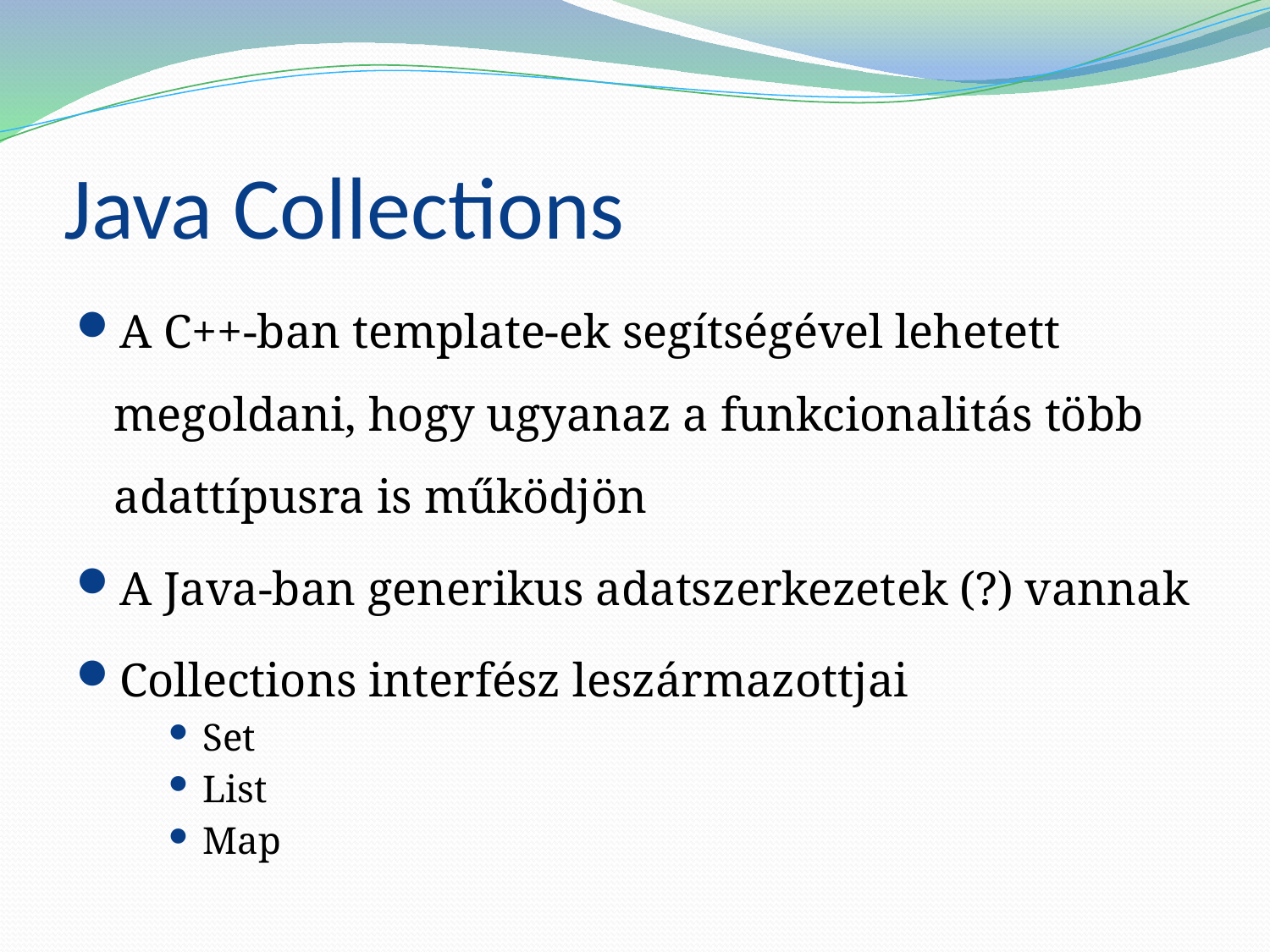

# Java Collections
A C++-ban template-ek segítségével lehetett megoldani, hogy ugyanaz a funkcionalitás több adattípusra is működjön
A Java-ban generikus adatszerkezetek (?) vannak
Collections interfész leszármazottjai
Set
List
Map